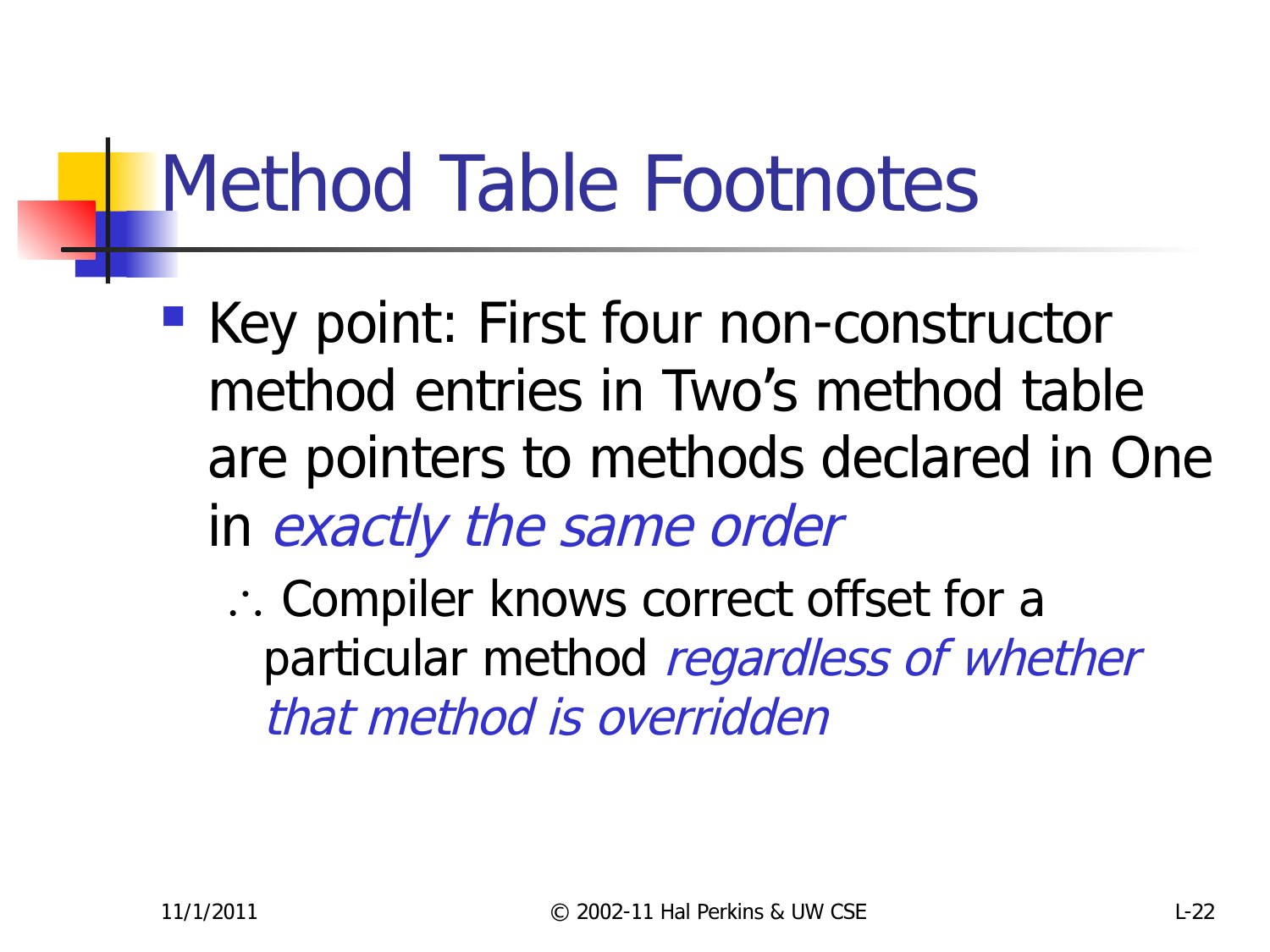

# Method Table Footnotes
Key point: First four non-constructor method entries in Two’s method table are pointers to methods declared in One in exactly the same order
∴ Compiler knows correct offset for a particular method regardless of whether that method is overridden
11/1/2011
© 2002-11 Hal Perkins & UW CSE
L-22